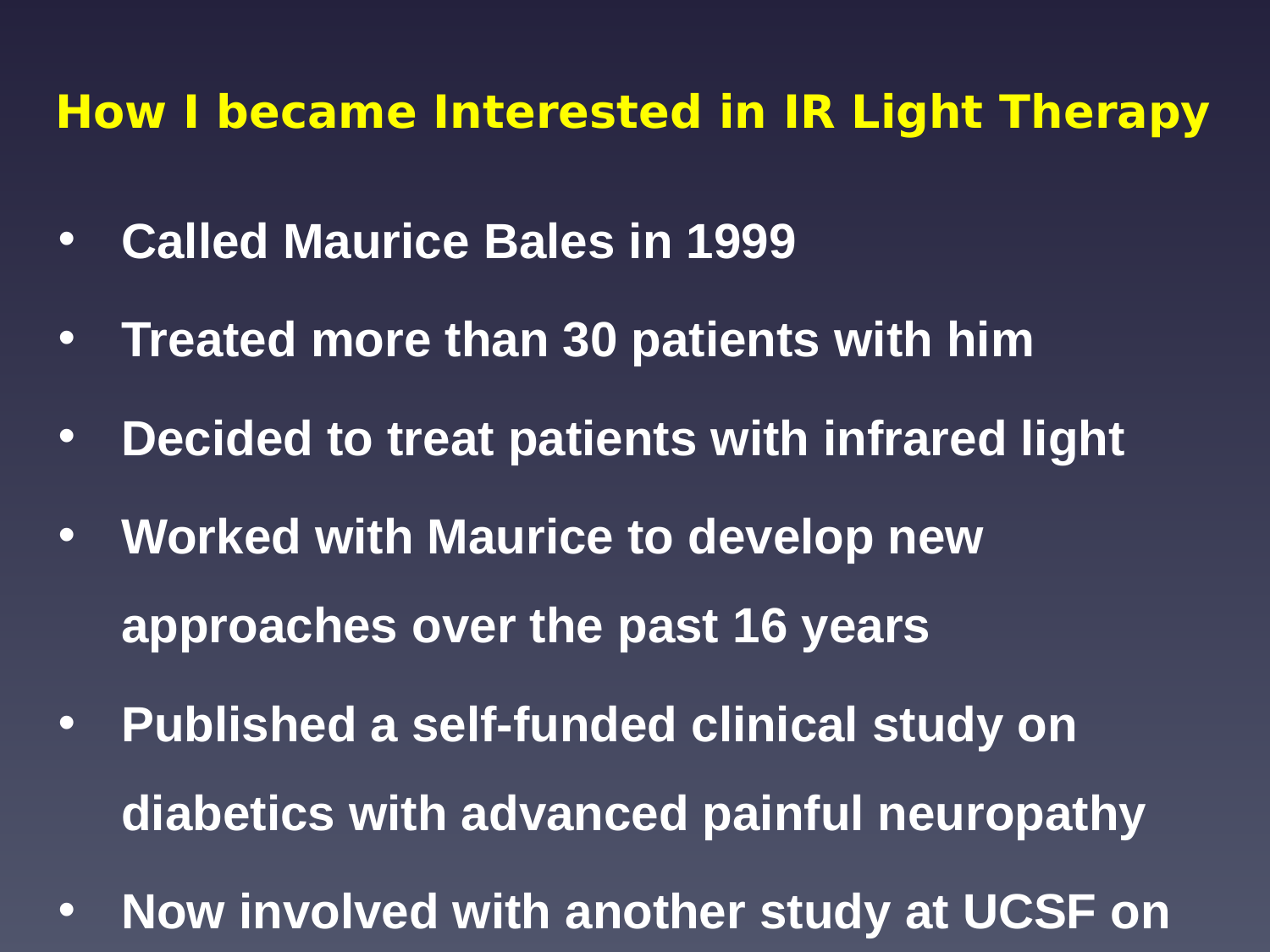

# How I became Interested in IR Light Therapy
Called Maurice Bales in 1999
Treated more than 30 patients with him
Decided to treat patients with infrared light
Worked with Maurice to develop new approaches over the past 16 years
Published a self-funded clinical study on diabetics with advanced painful neuropathy
Now involved with another study at UCSF on CIN